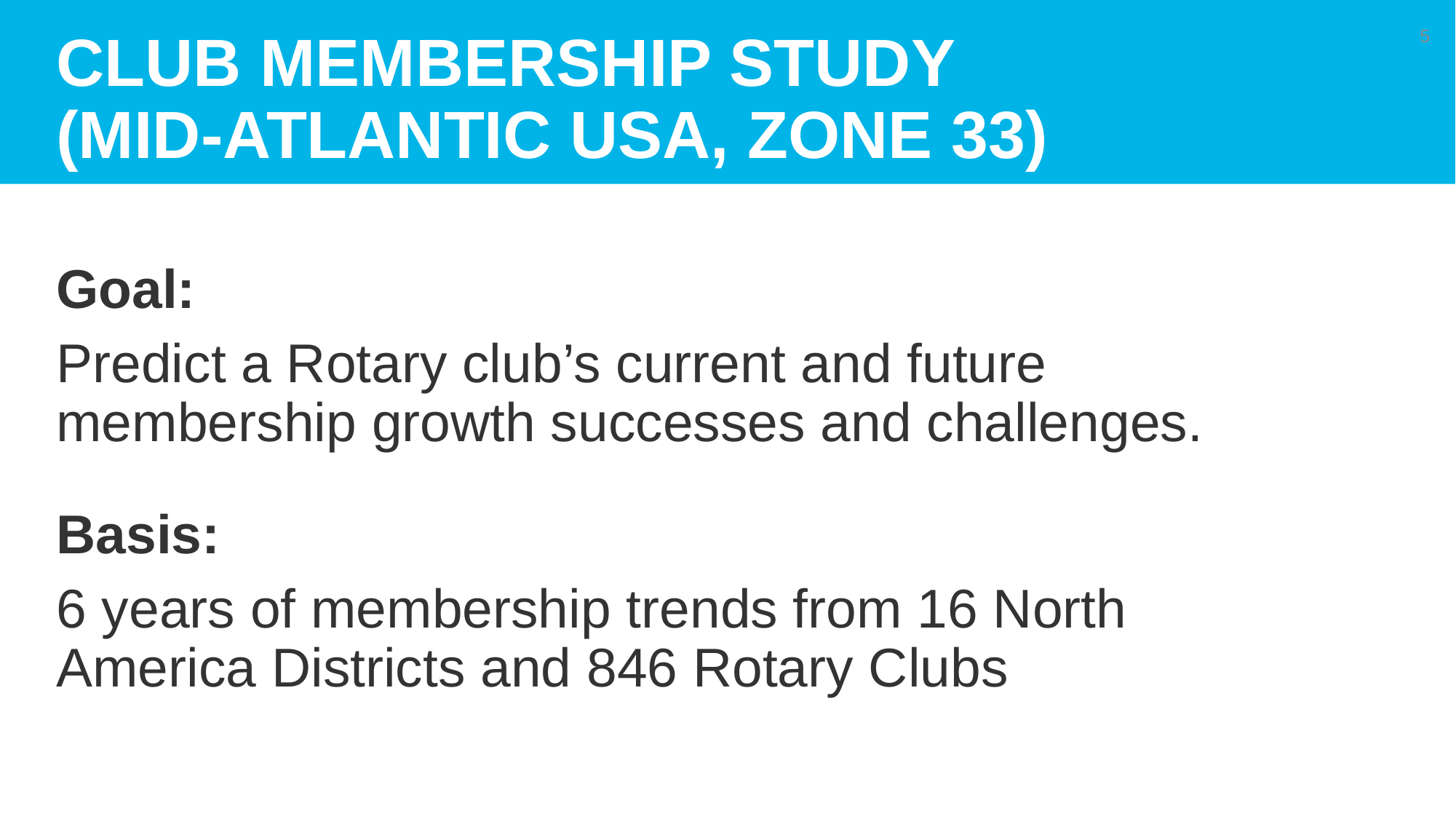

# Club Membership Study (Mid-Atlantic USA, Zone 33)
5
Goal:
Predict a Rotary club’s current and future membership growth successes and challenges.

Basis:
6 years of membership trends from 16 North America Districts and 846 Rotary Clubs